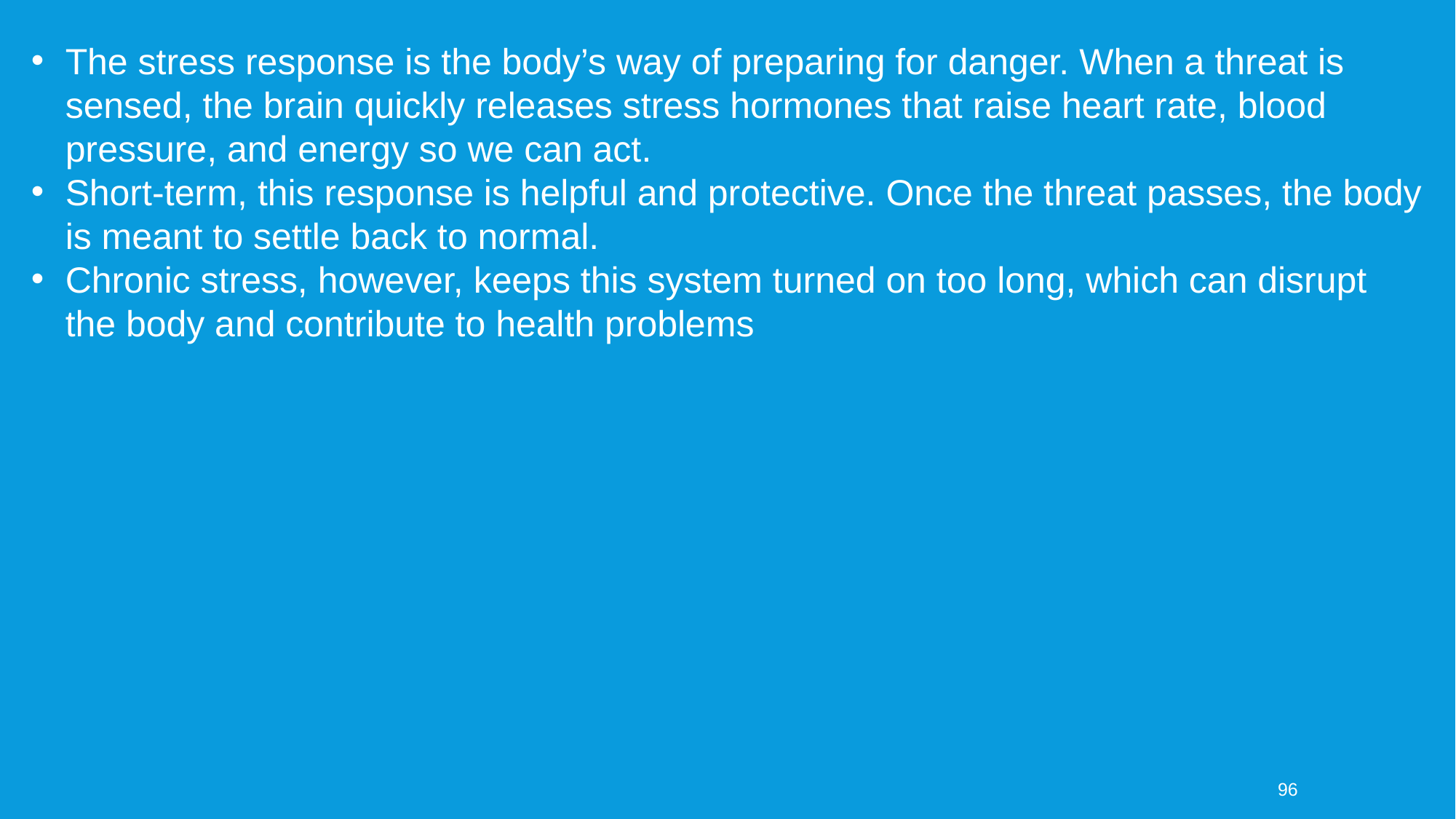

The stress response is the body’s way of preparing for danger. When a threat is sensed, the brain quickly releases stress hormones that raise heart rate, blood pressure, and energy so we can act.
Short-term, this response is helpful and protective. Once the threat passes, the body is meant to settle back to normal.
Chronic stress, however, keeps this system turned on too long, which can disrupt the body and contribute to health problems
96